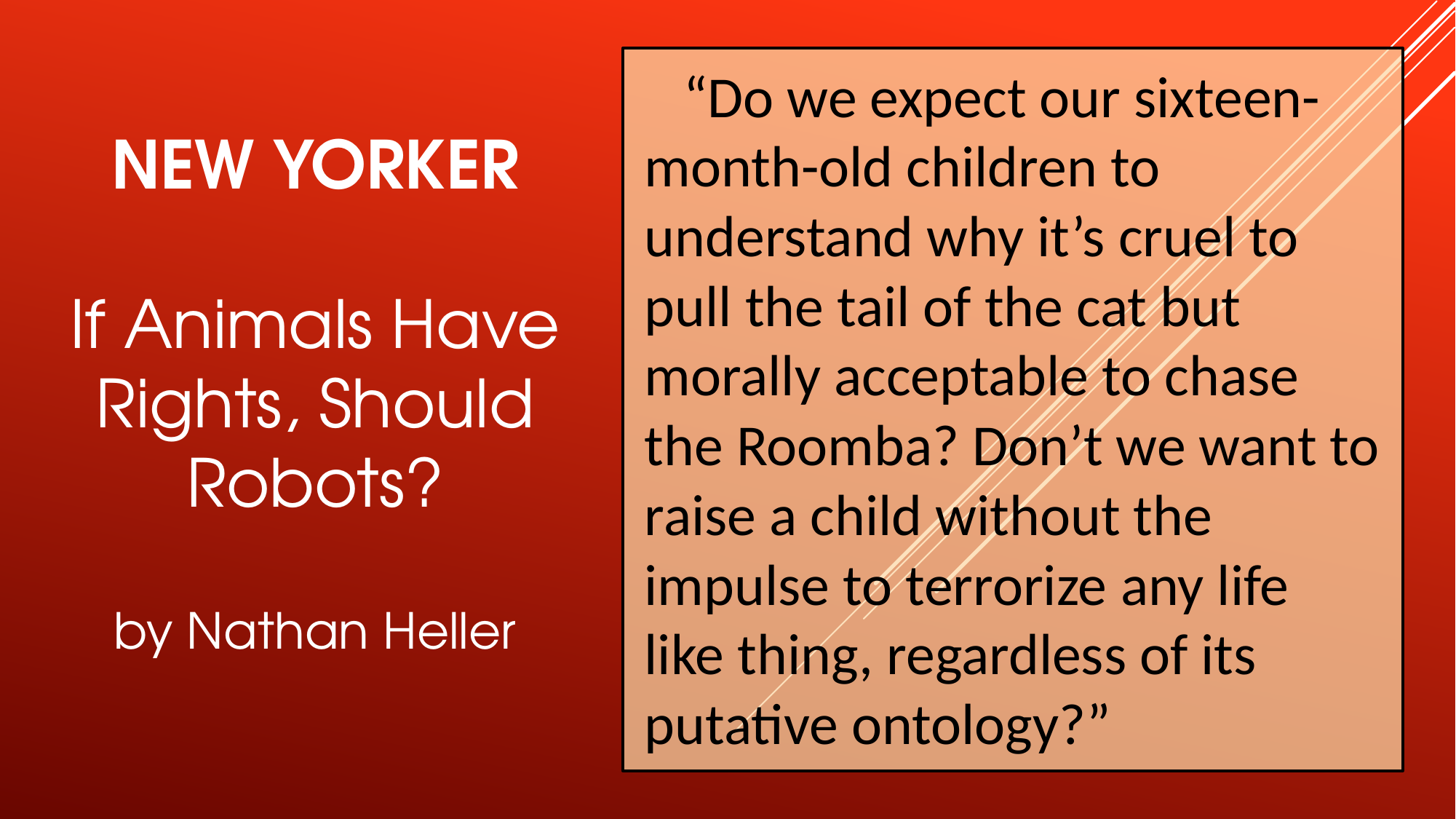

“Do we expect our sixteen-month-old children to understand why it’s cruel to pull the tail of the cat but morally acceptable to chase the Roomba? Don’t we want to raise a child without the impulse to terrorize any life like thing, regardless of its putative ontology?”
# New Yorker If Animals Have Rights, Should Robots? by Nathan Heller